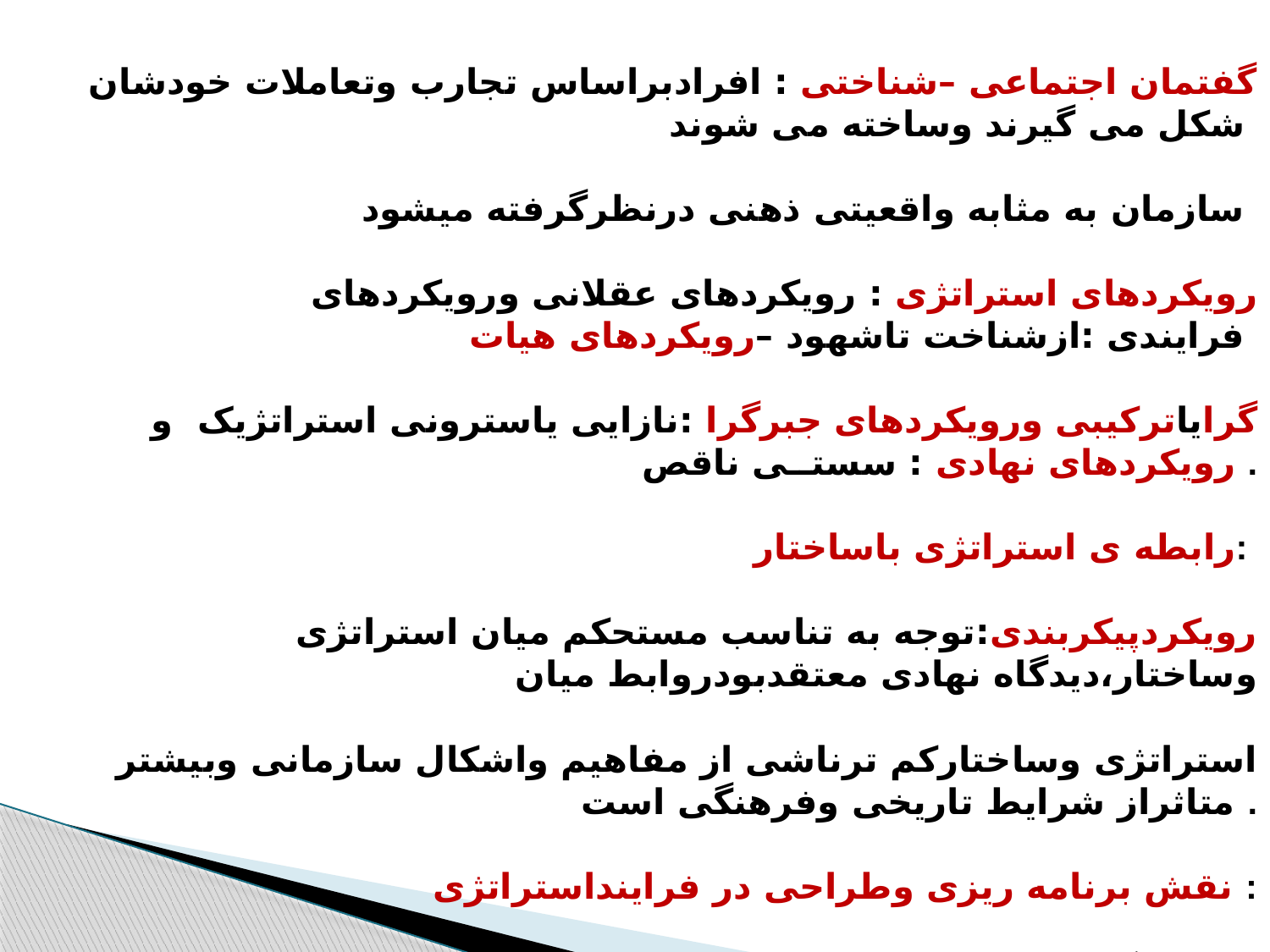

گفتمان اجتماعی –شناختی : افرادبراساس تجارب وتعاملات خودشان شکل می گیرند وساخته می شوند

سازمان به مثابه واقعیتی ذهنی درنظرگرفته میشود

رویکردهای استراتژی : رویکردهای عقلانی ورویکردهای فرایندی :ازشناخت تاشهود –رویکردهای هیات

 گرایاترکیبی ورویکردهای جبرگرا :نازایی یاسترونی استراتژیک  و رویکردهای نهادی : سستــی ناقص .

رابطه ی استراتژی باساختار:

رویکردپیکربندی:توجه به تناسب مستحکم میان استراتژی وساختار،دیدگاه نهادی معتقدبودروابط میان

استراتژی وساختارکم ترناشی از مفاهیم واشکال سازمانی وبیشتر متاثراز شرایط تاریخی وفرهنگی است .

نقش برنامه ریزی وطراحی در فراینداستراتژی :

نویسندگان عقلانی اساس کارخودرامبتنی بربرنامه ریزی وطراحی دقیق استراتــژی قرارداده انــــــد.

رویکردفرایندی : برنامه ریزی مانع راه استراتژی می شود لکن ممکن است اهداف دیگری را تامین کنـد

استراتژی محصول توافق سیاسی است نه محاسبه برای به حداکثررساندن سود .